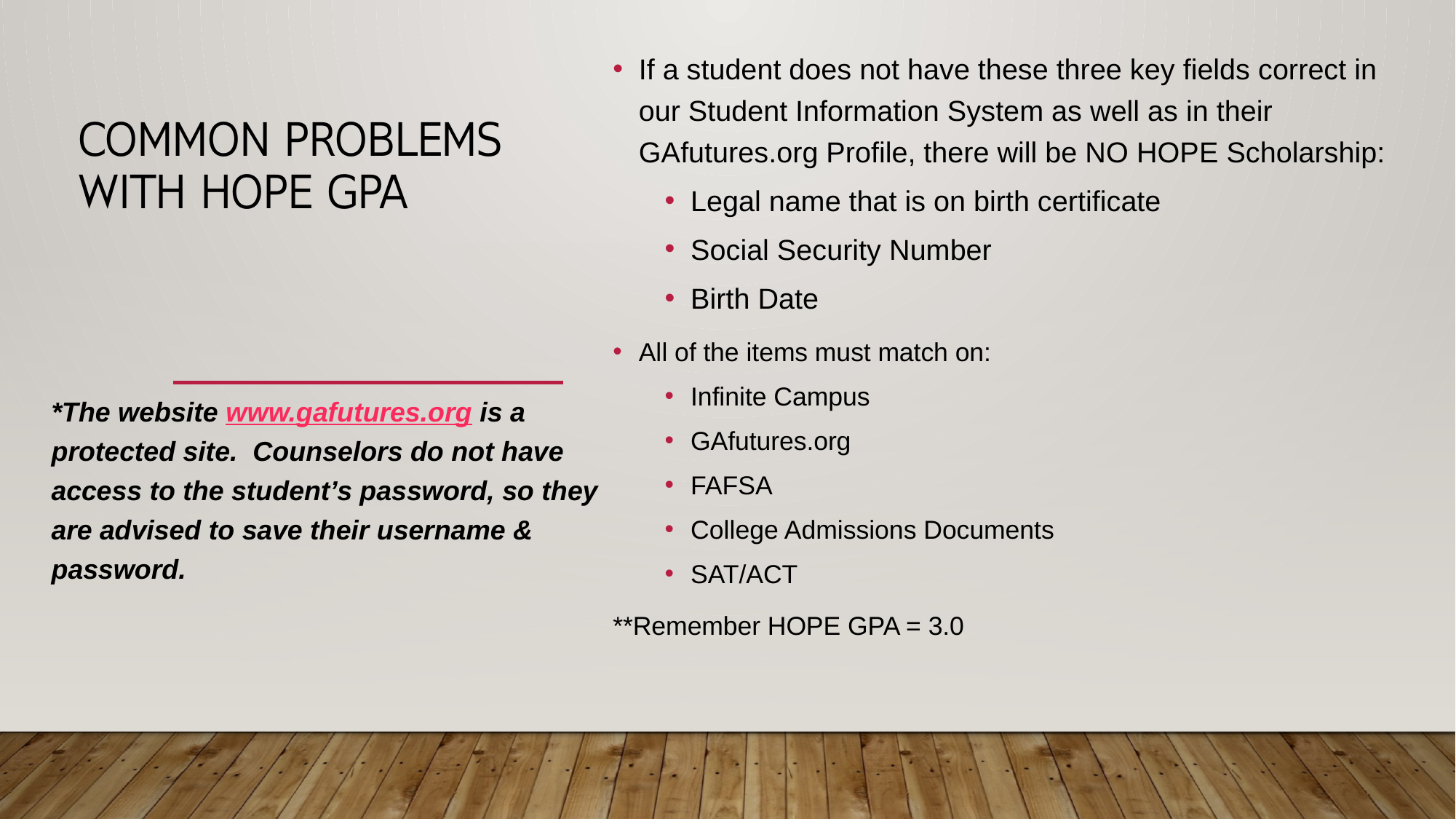

If a student does not have these three key fields correct in our Student Information System as well as in their GAfutures.org Profile, there will be NO HOPE Scholarship:
Legal name that is on birth certificate
Social Security Number
Birth Date
All of the items must match on:
Infinite Campus
GAfutures.org
FAFSA
College Admissions Documents
SAT/ACT
**Remember HOPE GPA = 3.0

# Common Problems with HOPE GPA
*The website www.gafutures.org is a protected site.  Counselors do not have access to the student’s password, so they are advised to save their username & password.